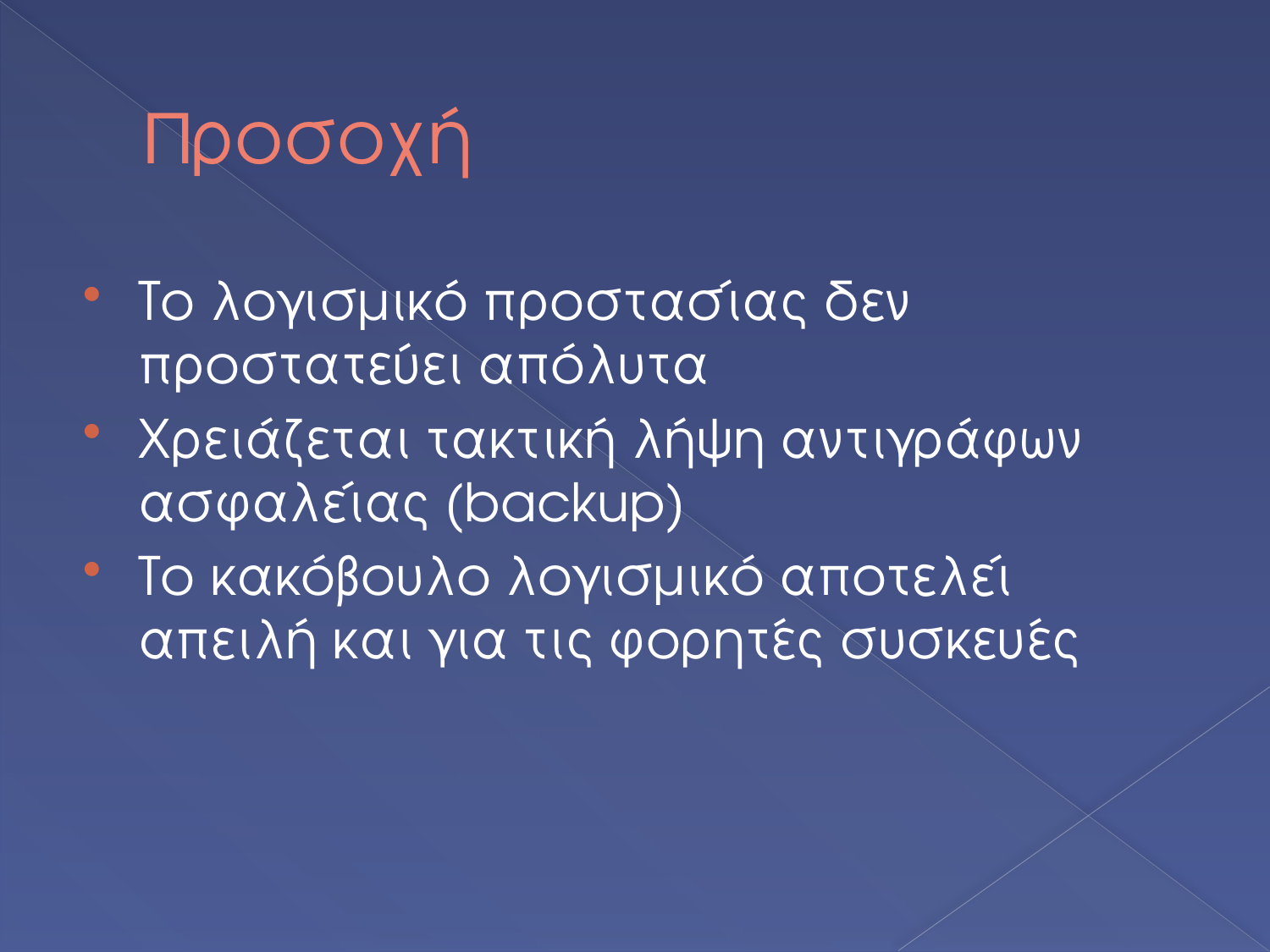

# Προσοχή
Το λογισμικό προστασίας δεν προστατεύει απόλυτα
Χρειάζεται τακτική λήψη αντιγράφων ασφαλείας (backup)
Το κακόβουλο λογισμικό αποτελεί απειλή και για τις φορητές συσκευές